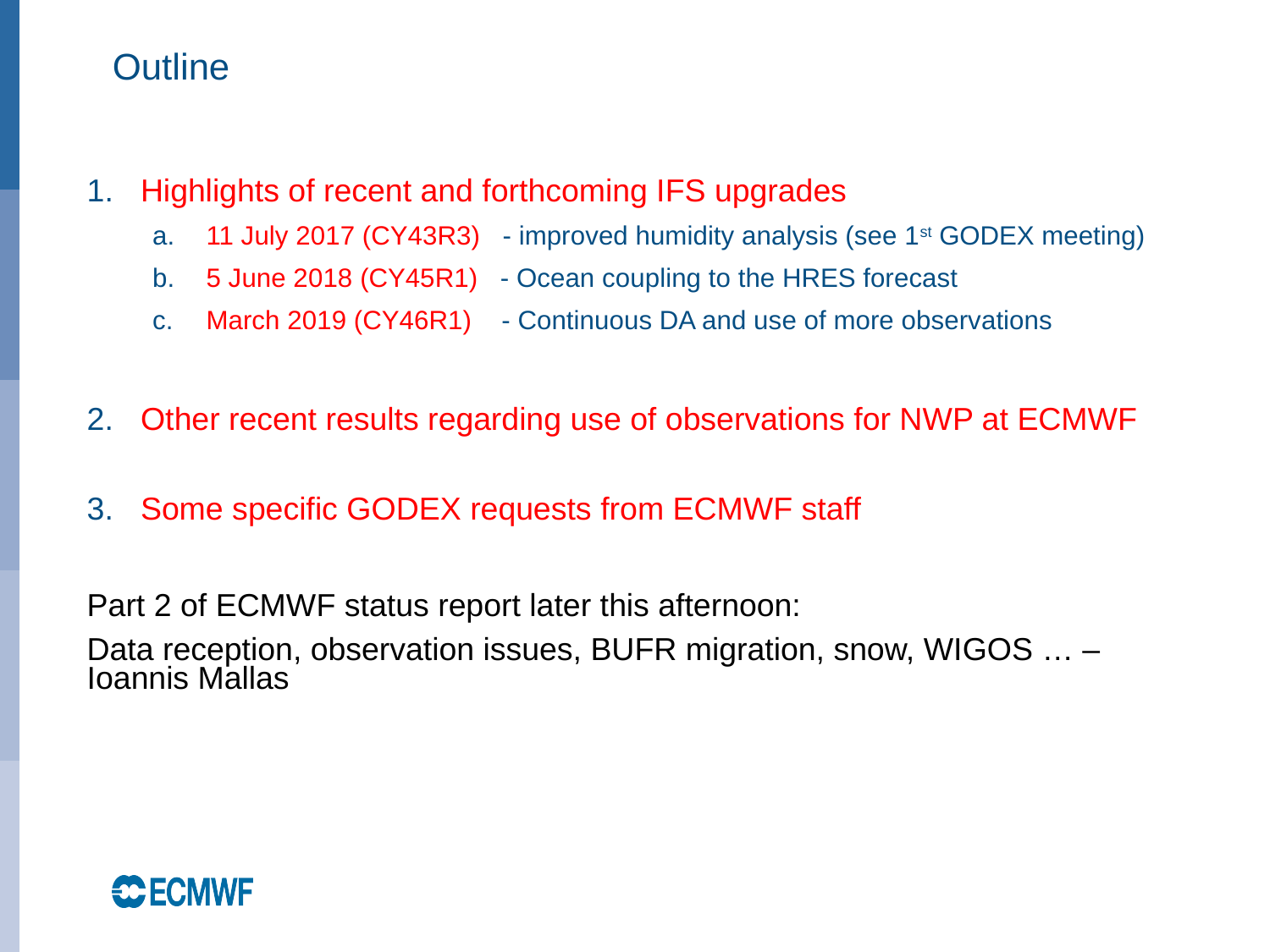

# Outline
Highlights of recent and forthcoming IFS upgrades
11 July 2017 (CY43R3)   - improved humidity analysis (see 1st GODEX meeting)
5 June 2018 (CY45R1)   - Ocean coupling to the HRES forecast
March 2019 (CY46R1)    - Continuous DA and use of more observations

Other recent results regarding use of observations for NWP at ECMWF

Some specific GODEX requests from ECMWF staff

Part 2 of ECMWF status report later this afternoon:
Data reception, observation issues, BUFR migration, snow, WIGOS … – Ioannis Mallas